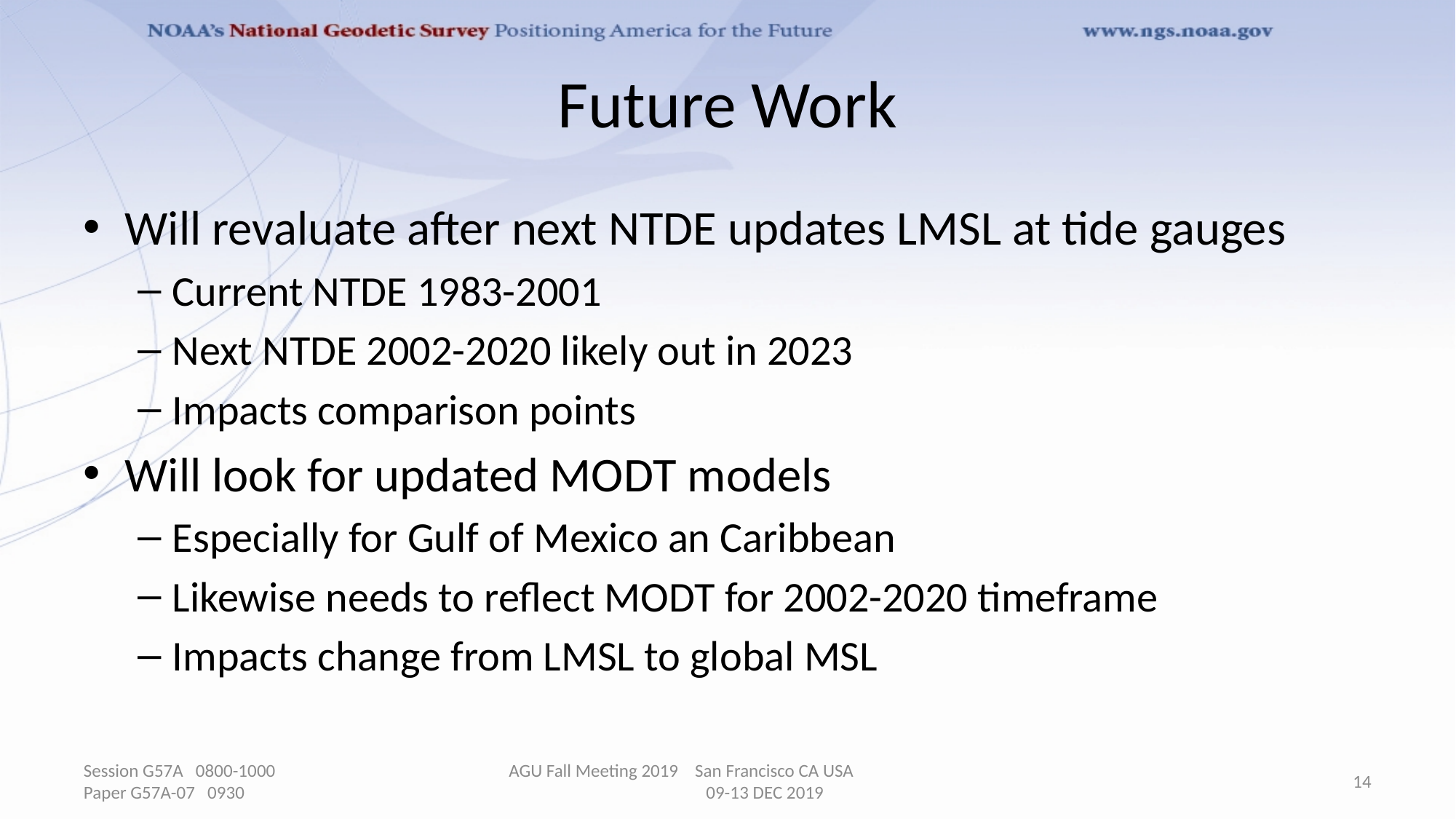

# Future Work
Will revaluate after next NTDE updates LMSL at tide gauges
Current NTDE 1983-2001
Next NTDE 2002-2020 likely out in 2023
Impacts comparison points
Will look for updated MODT models
Especially for Gulf of Mexico an Caribbean
Likewise needs to reflect MODT for 2002-2020 timeframe
Impacts change from LMSL to global MSL

Session G57A   0800-1000                          Paper G57A-07   0930
AGU Fall Meeting 2019    San Francisco CA USA                                         09-13 DEC 2019
14